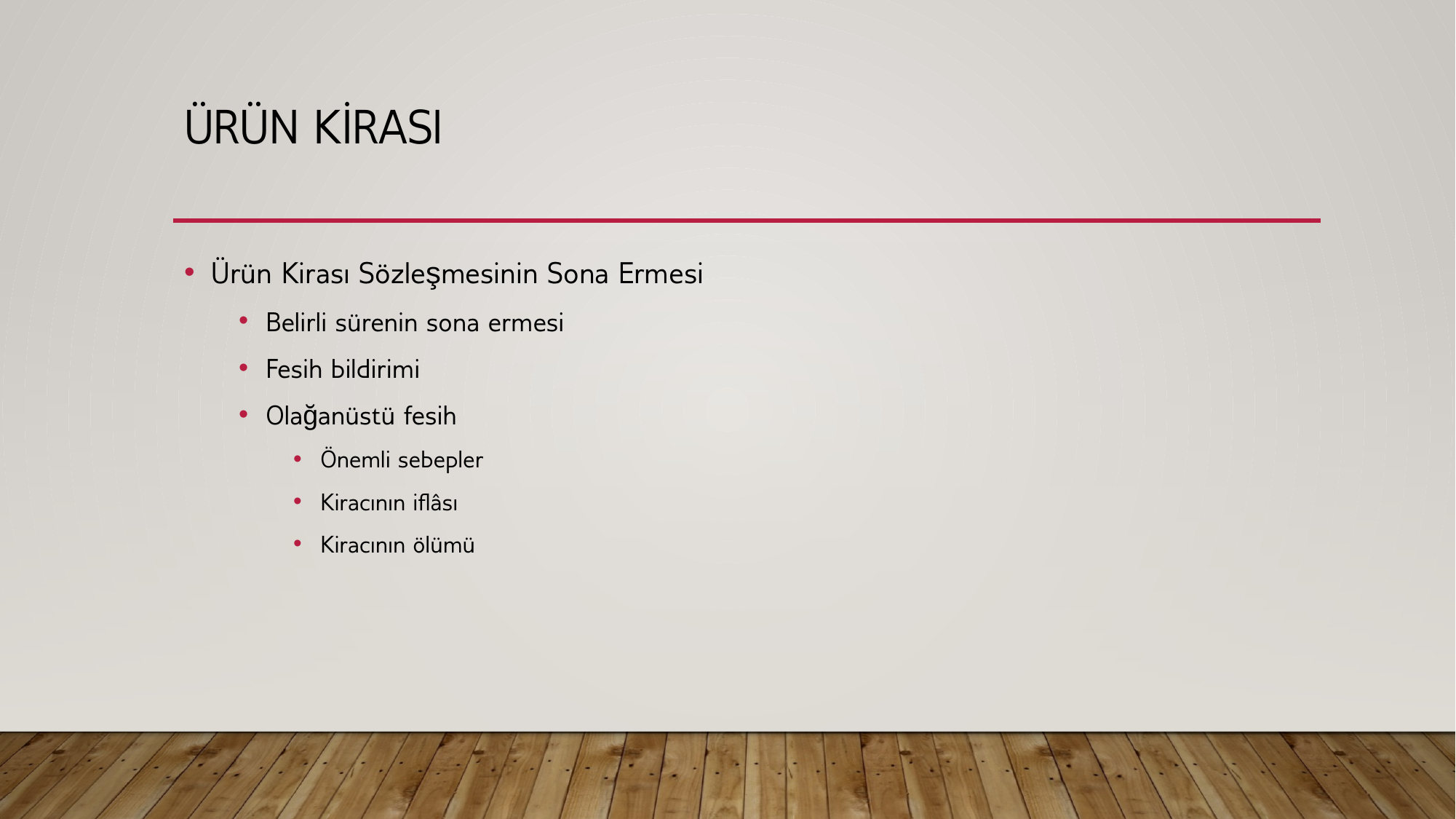

# Ürün kirası
Ürün Kirası Sözleşmesinin Sona Ermesi
Belirli sürenin sona ermesi
Fesih bildirimi
Olağanüstü fesih
Önemli sebepler
Kiracının iflâsı
Kiracının ölümü